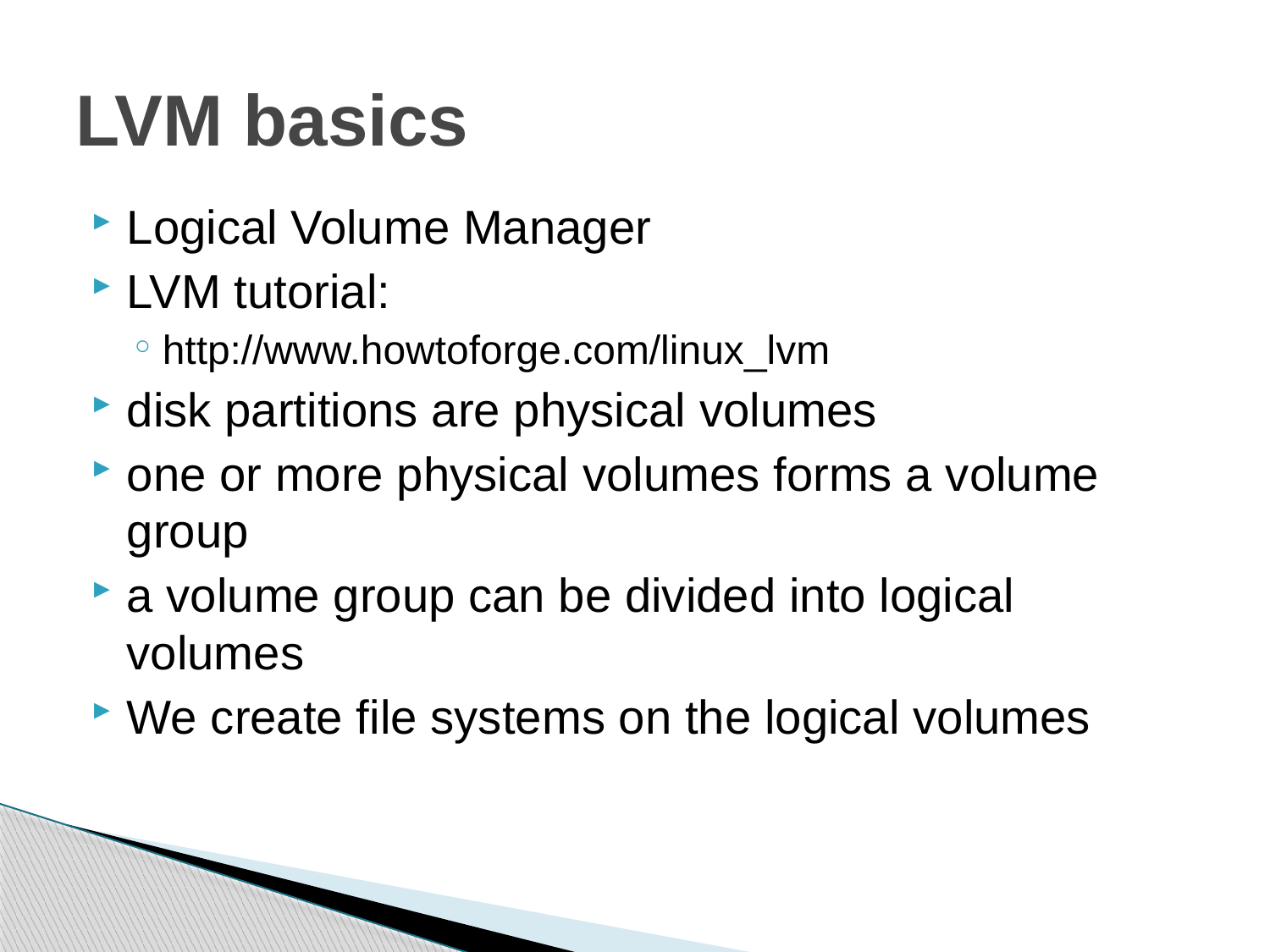

# LVM basics
Logical Volume Manager
LVM tutorial:
http://www.howtoforge.com/linux_lvm
disk partitions are physical volumes
one or more physical volumes forms a volume group
a volume group can be divided into logical volumes
We create file systems on the logical volumes